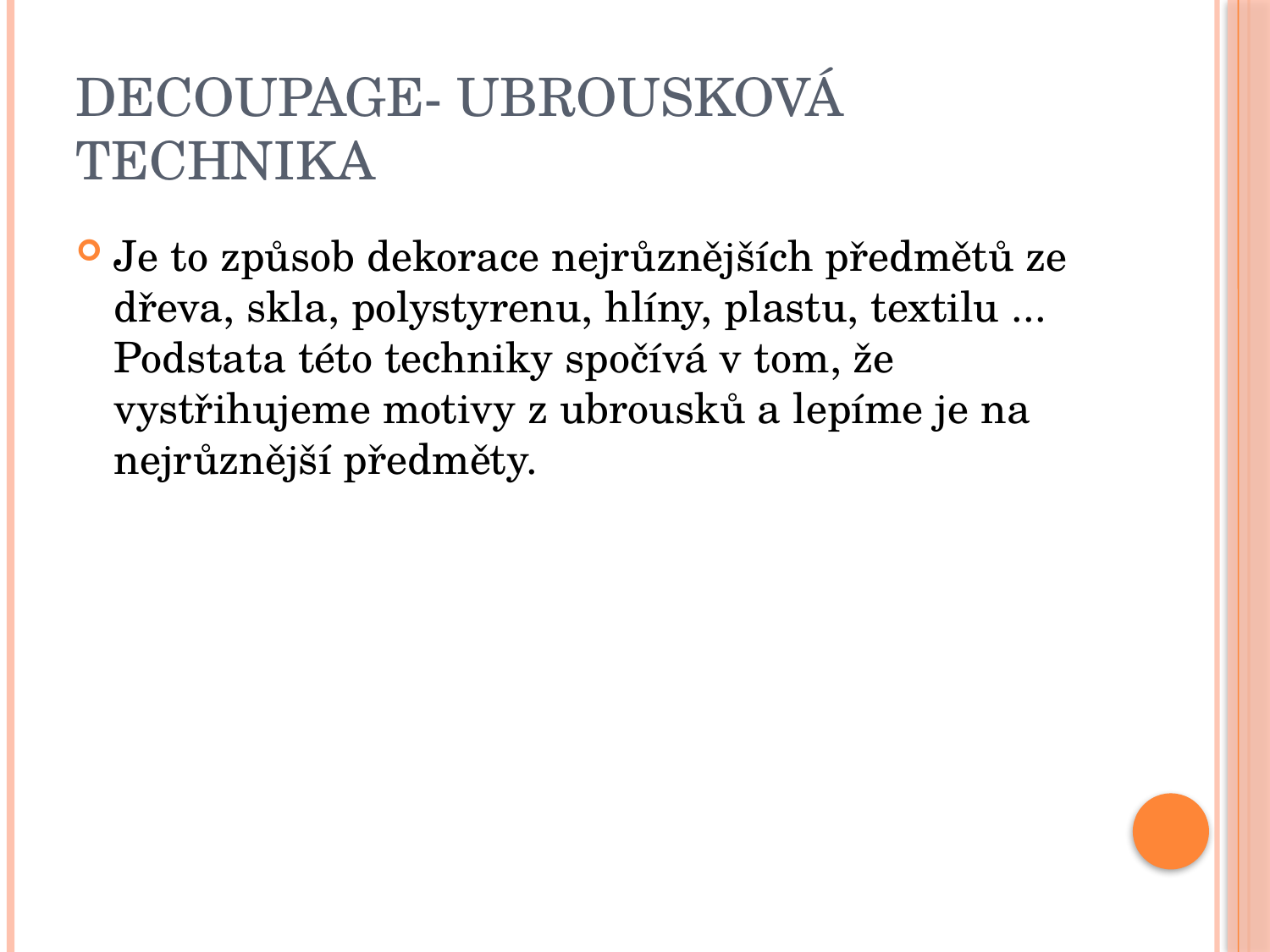

# Decoupage- ubrousková technika
Je to způsob dekorace nejrůznějších předmětů ze dřeva, skla, polystyrenu, hlíny, plastu, textilu ... Podstata této techniky spočívá v tom, že vystřihujeme motivy z ubrousků a lepíme je na nejrůznější předměty.